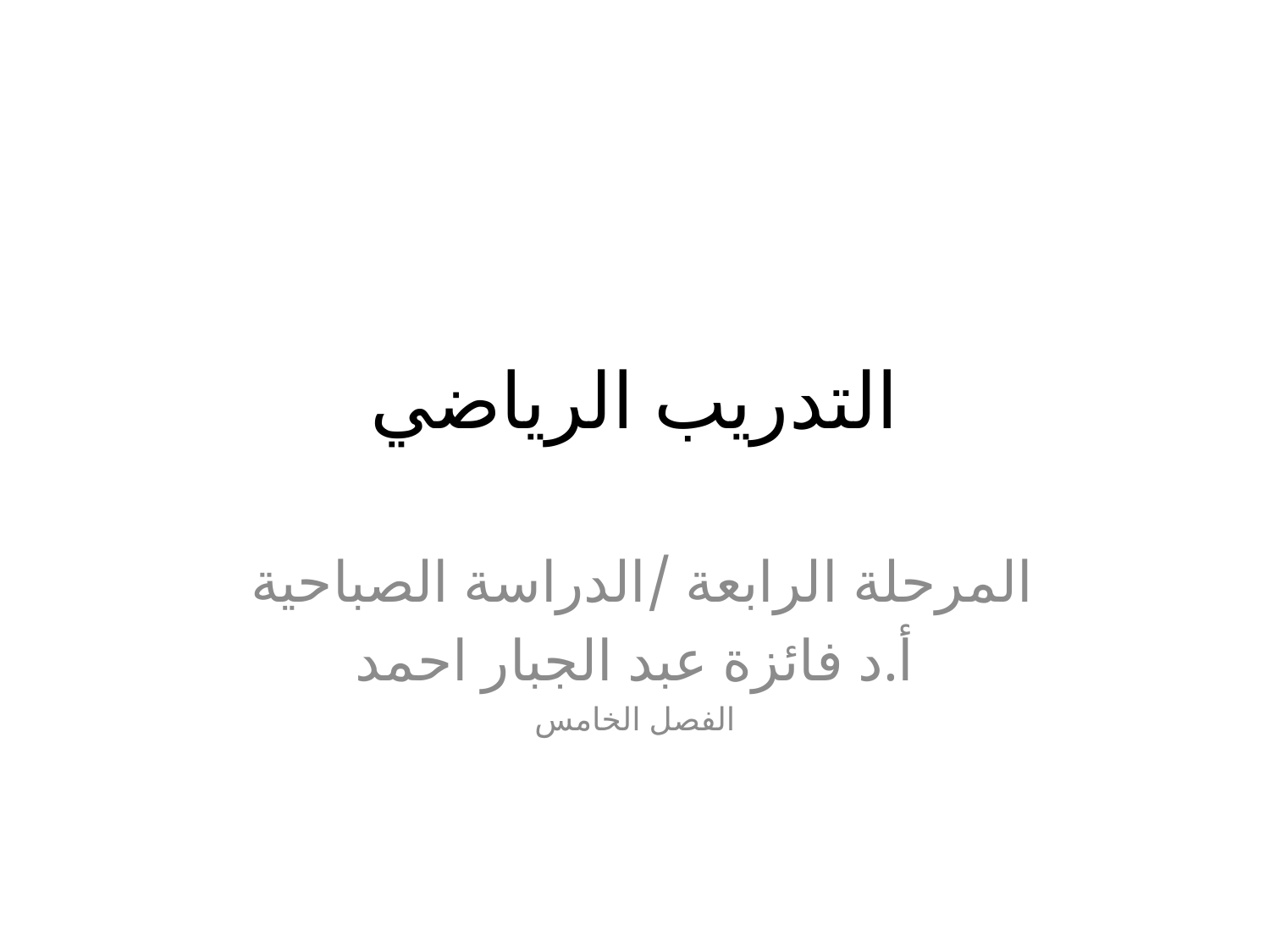

# التدريب الرياضي
المرحلة الرابعة /الدراسة الصباحية
أ.د فائزة عبد الجبار احمد
الفصل الخامس